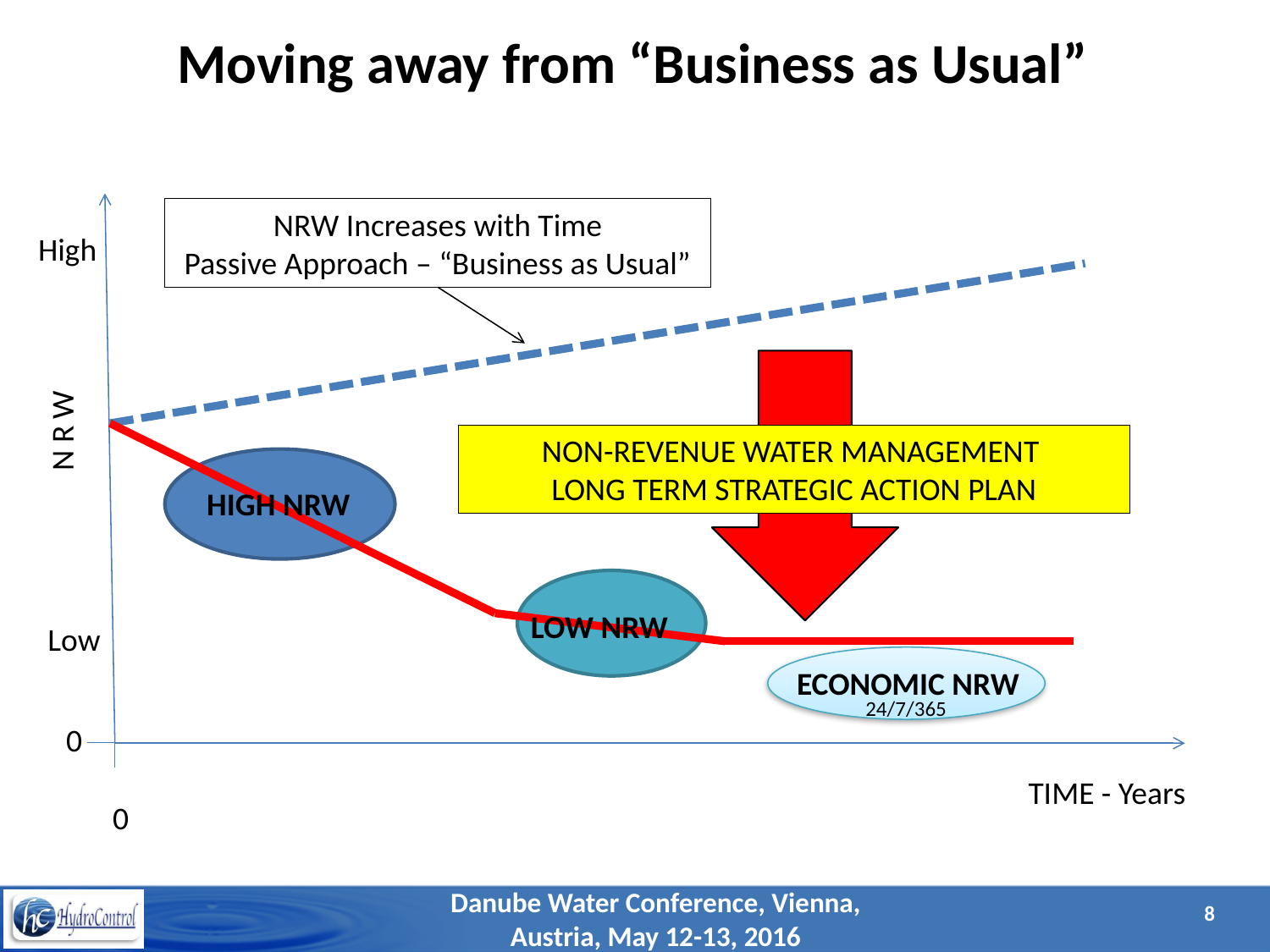

Moving away from “Business as Usual”
NRW Increases with Time
Passive Approach – “Business as Usual”
High

NON-REVENUE WATER MANAGEMENT
LONG TERM STRATEGIC ACTION PLAN
N R W

HIGH NRW

LOW NRW
Low

ECONOMIC NRW
24/7/365
0
TIME - Years
0